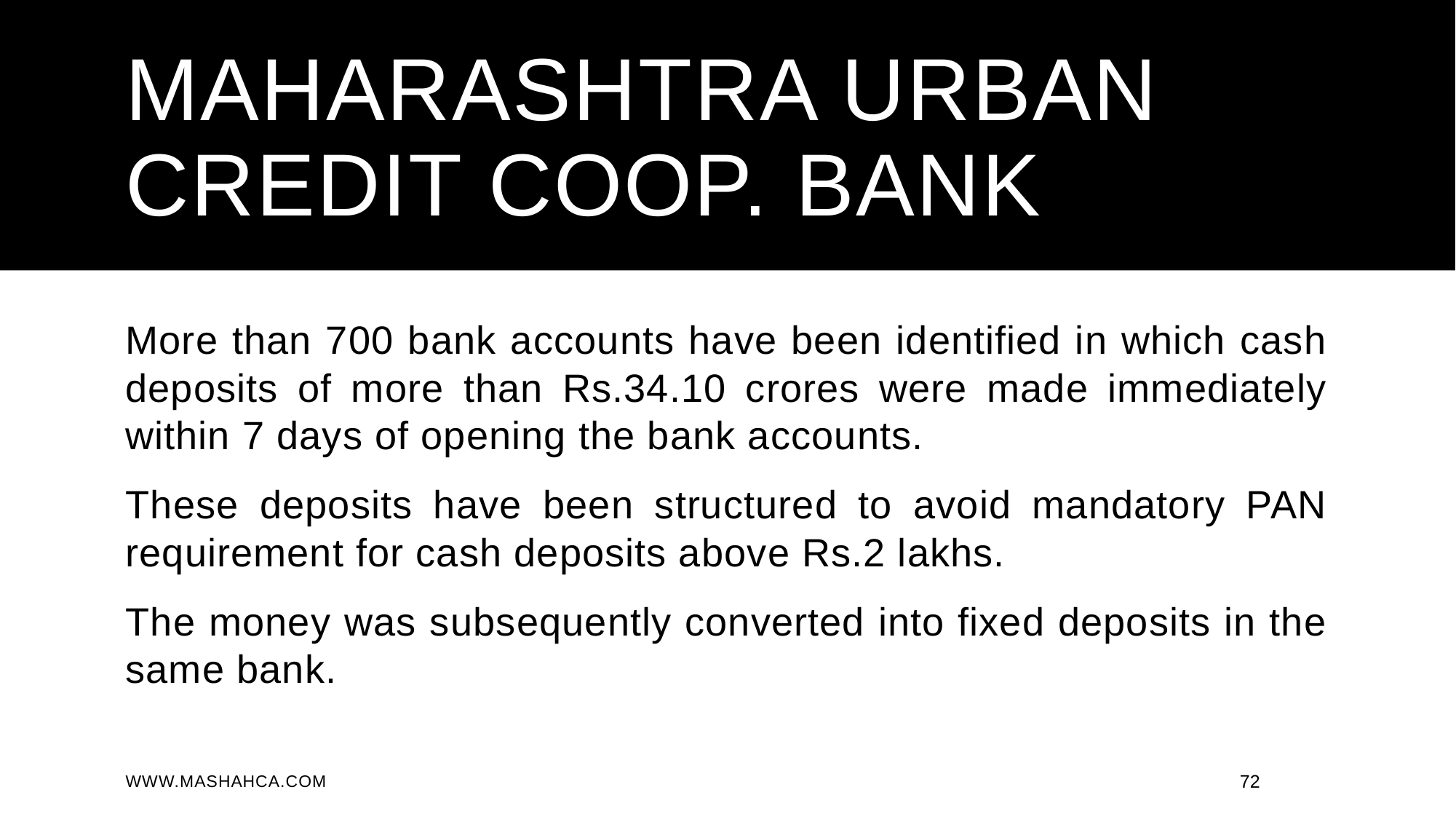

# Maharashtra urban credit coop. bank
More than 700 bank accounts have been identified in which cash deposits of more than Rs.34.10 crores were made immediately within 7 days of opening the bank accounts.
These deposits have been structured to avoid mandatory PAN requirement for cash deposits above Rs.2 lakhs.
The money was subsequently converted into fixed deposits in the same bank.
www.mashahca.com
72